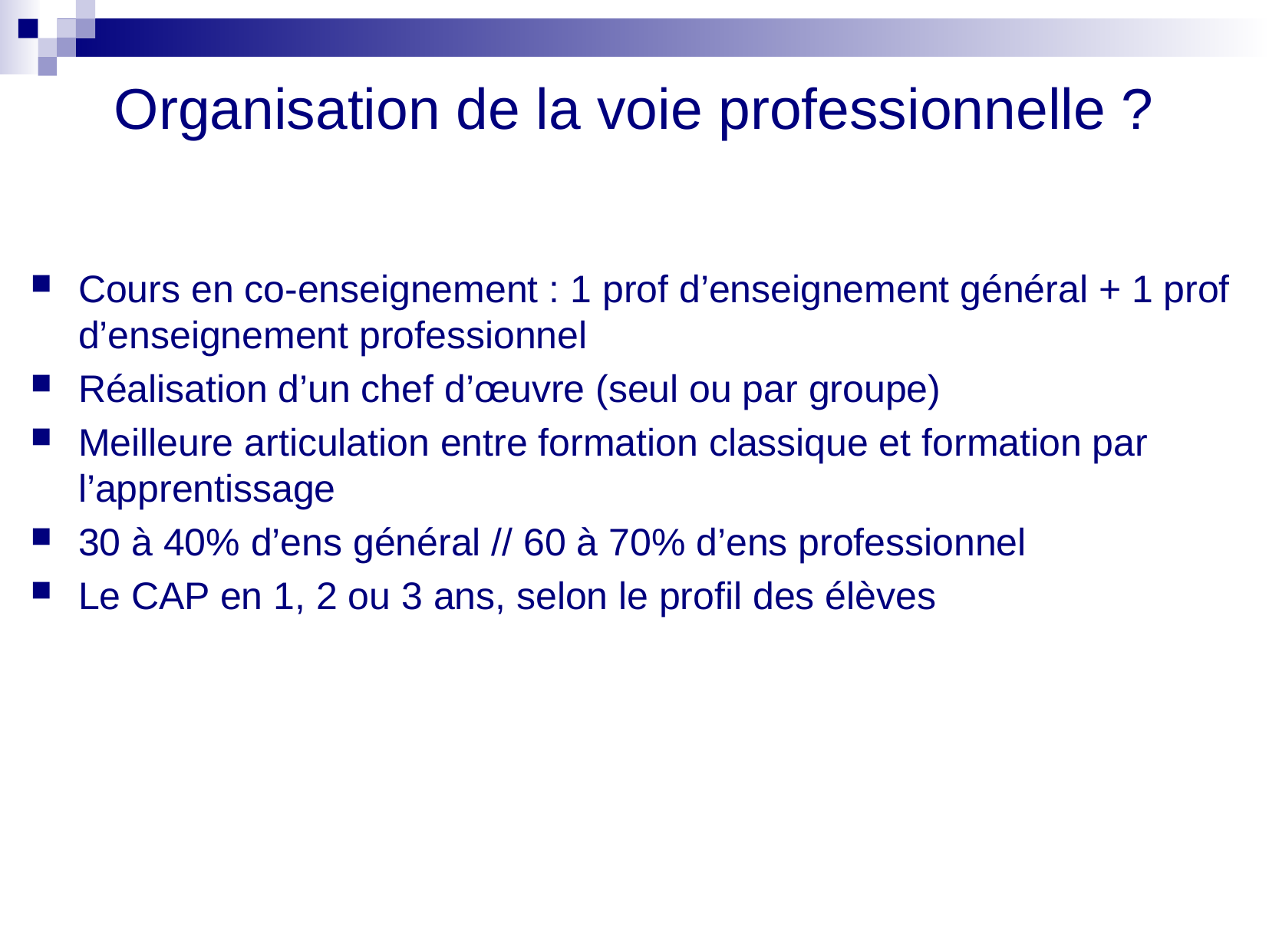

# Organisation de la voie professionnelle ?
Cours en co-enseignement : 1 prof d’enseignement général + 1 prof d’enseignement professionnel
Réalisation d’un chef d’œuvre (seul ou par groupe)
Meilleure articulation entre formation classique et formation par l’apprentissage
30 à 40% d’ens général // 60 à 70% d’ens professionnel
Le CAP en 1, 2 ou 3 ans, selon le profil des élèves